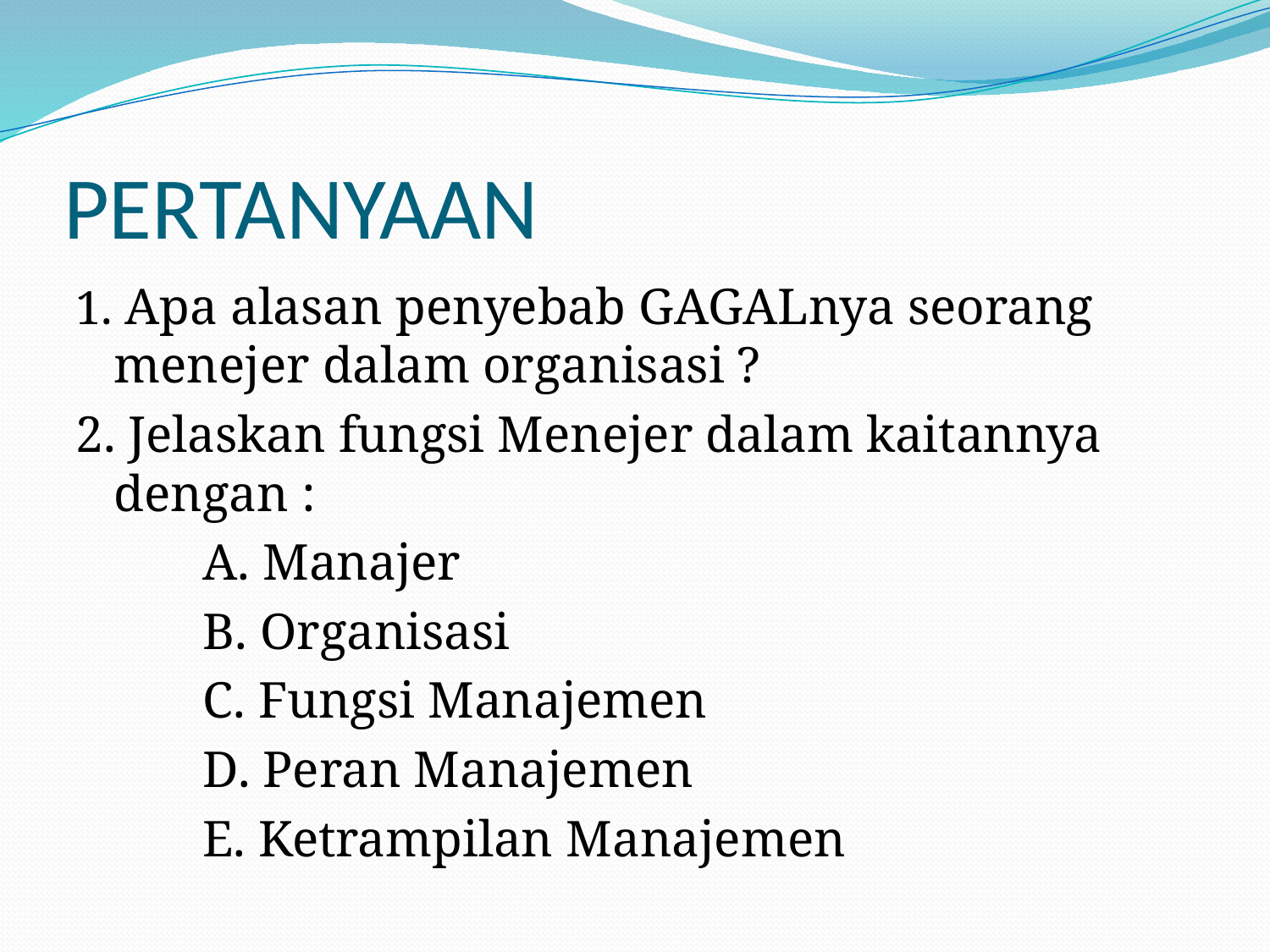

# PERTANYAAN
1. Apa alasan penyebab GAGALnya seorang menejer dalam organisasi ?
2. Jelaskan fungsi Menejer dalam kaitannya dengan :
A. Manajer
B. Organisasi
C. Fungsi Manajemen
D. Peran Manajemen
E. Ketrampilan Manajemen